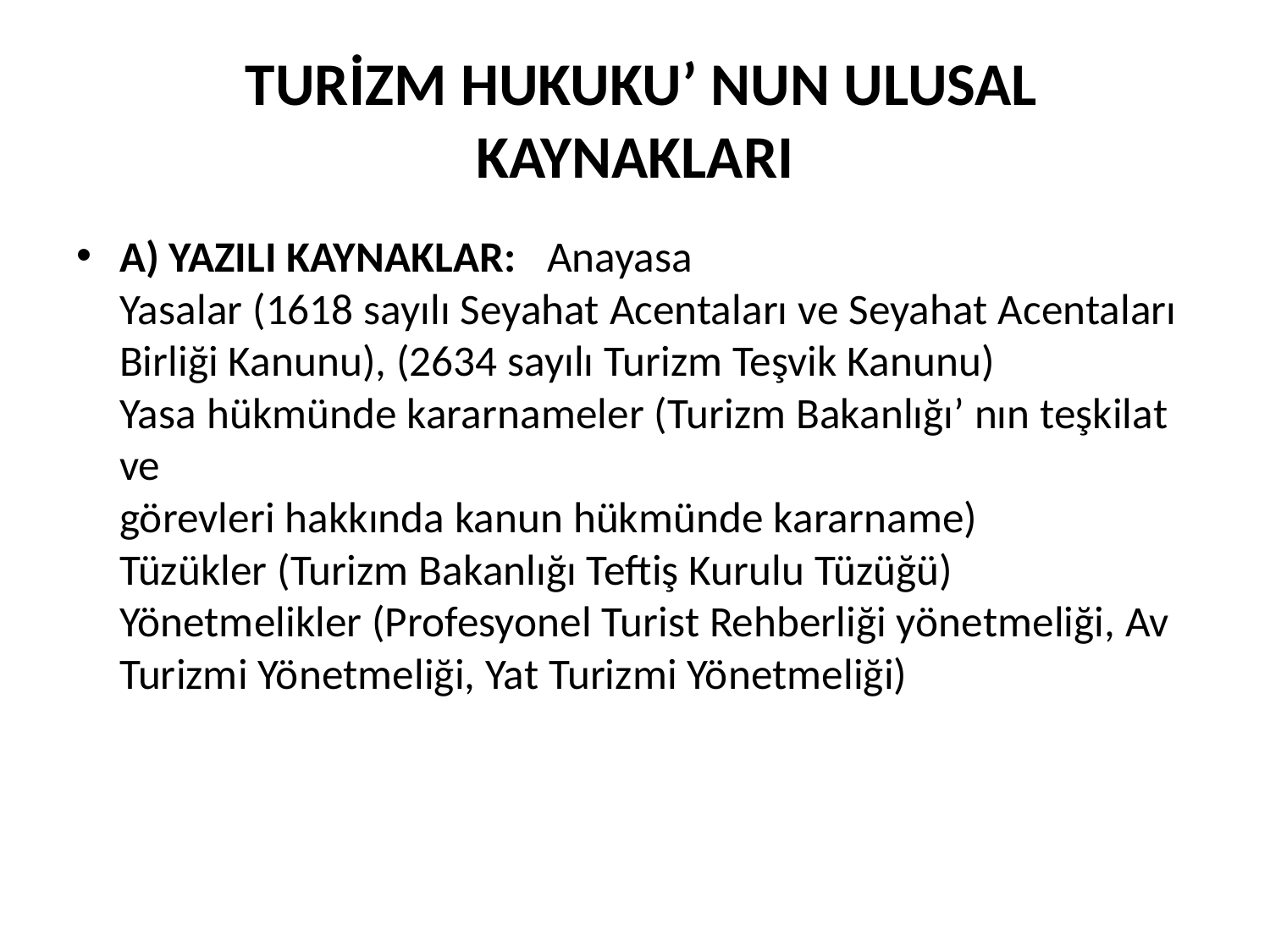

# TURİZM HUKUKU’ NUN ULUSAL KAYNAKLARI
A) YAZILI KAYNAKLAR:   Anayasa
Yasalar (1618 sayılı Seyahat Acentaları ve Seyahat Acentaları
Birliği Kanunu), (2634 sayılı Turizm Teşvik Kanunu)
Yasa hükmünde kararnameler (Turizm Bakanlığı’ nın teşkilat ve
görevleri hakkında kanun hükmünde kararname)
Tüzükler (Turizm Bakanlığı Teftiş Kurulu Tüzüğü)
Yönetmelikler (Profesyonel Turist Rehberliği yönetmeliği, Av
Turizmi Yönetmeliği, Yat Turizmi Yönetmeliği)